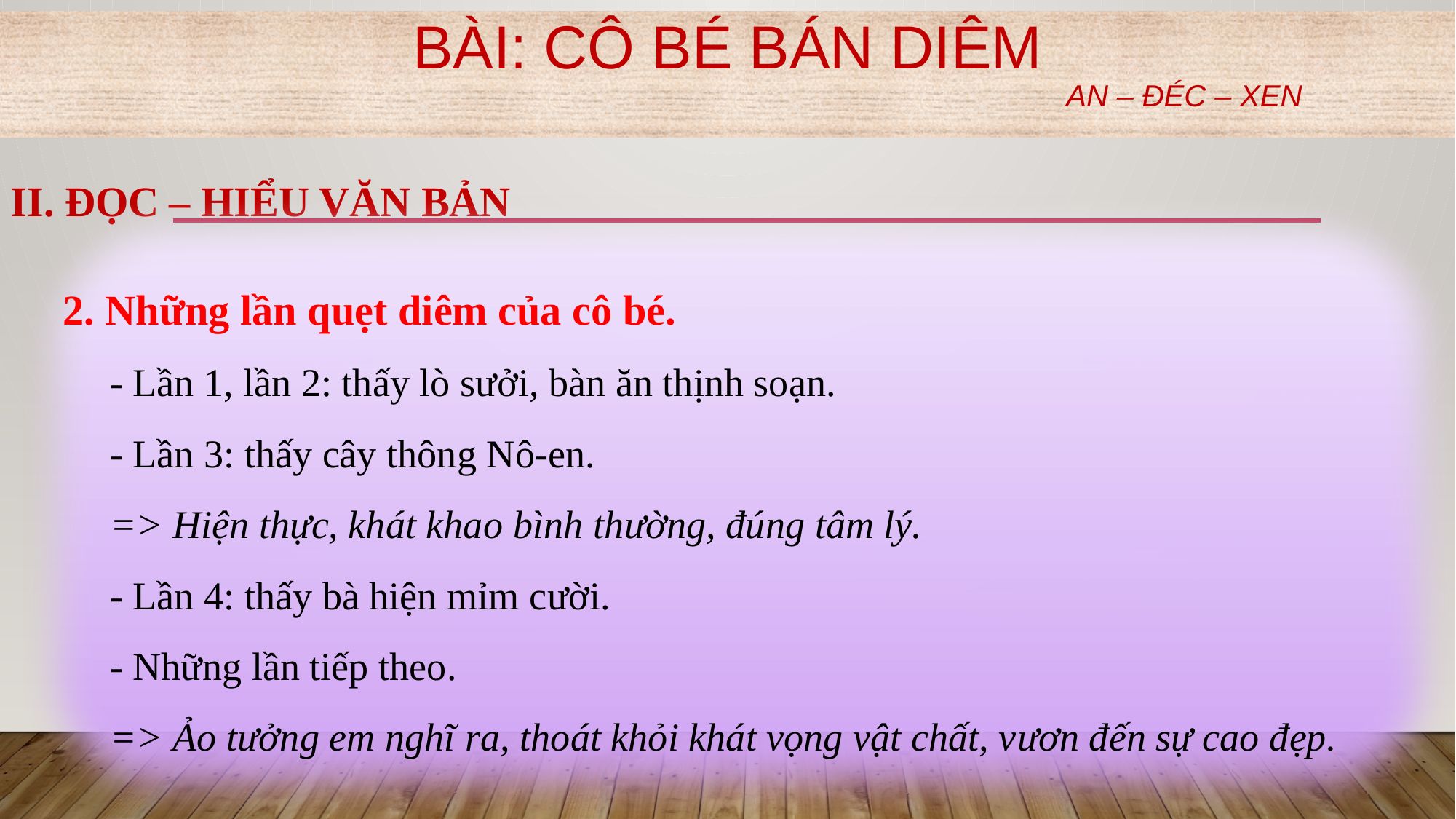

# Bài: CÔ BÉ BÁN DIÊM
AN – ĐÉC – XEN
II. ĐỌC – HIỂU VĂN BẢN
2. Những lần quẹt diêm của cô bé.
- Lần 1, lần 2: thấy lò sưởi, bàn ăn thịnh soạn.
- Lần 3: thấy cây thông Nô-en.
=> Hiện thực, khát khao bình thường, đúng tâm lý.
- Lần 4: thấy bà hiện mỉm cười.
- Những lần tiếp theo.
=> Ảo tưởng em nghĩ ra, thoát khỏi khát vọng vật chất, vươn đến sự cao đẹp.